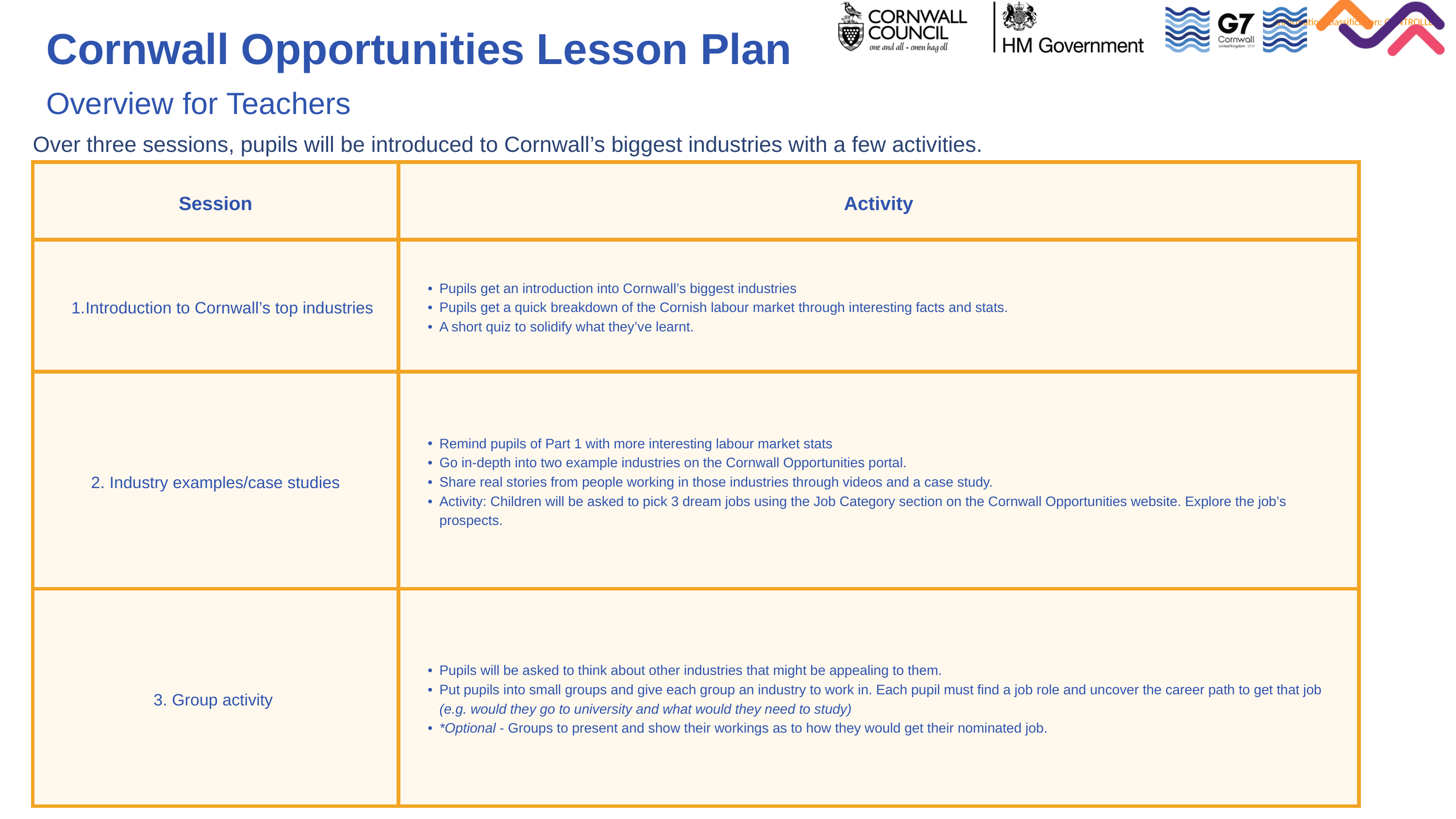

Cornwall Opportunities Lesson Plan
Overview for Teachers
Over three sessions, pupils will be introduced to Cornwall’s biggest industries with a few activities.
| Session | Activity |
| --- | --- |
| Introduction to Cornwall’s top industries | Pupils get an introduction into Cornwall’s biggest industries Pupils get a quick breakdown of the Cornish labour market through interesting facts and stats. A short quiz to solidify what they’ve learnt. |
| 2. Industry examples/case studies | Remind pupils of Part 1 with more interesting labour market stats Go in-depth into two example industries on the Cornwall Opportunities portal. Share real stories from people working in those industries through videos and a case study. Activity: Children will be asked to pick 3 dream jobs using the Job Category section on the Cornwall Opportunities website. Explore the job’s prospects. |
| 3. Group activity | Pupils will be asked to think about other industries that might be appealing to them. Put pupils into small groups and give each group an industry to work in. Each pupil must find a job role and uncover the career path to get that job (e.g. would they go to university and what would they need to study) \*Optional - Groups to present and show their workings as to how they would get their nominated job. |